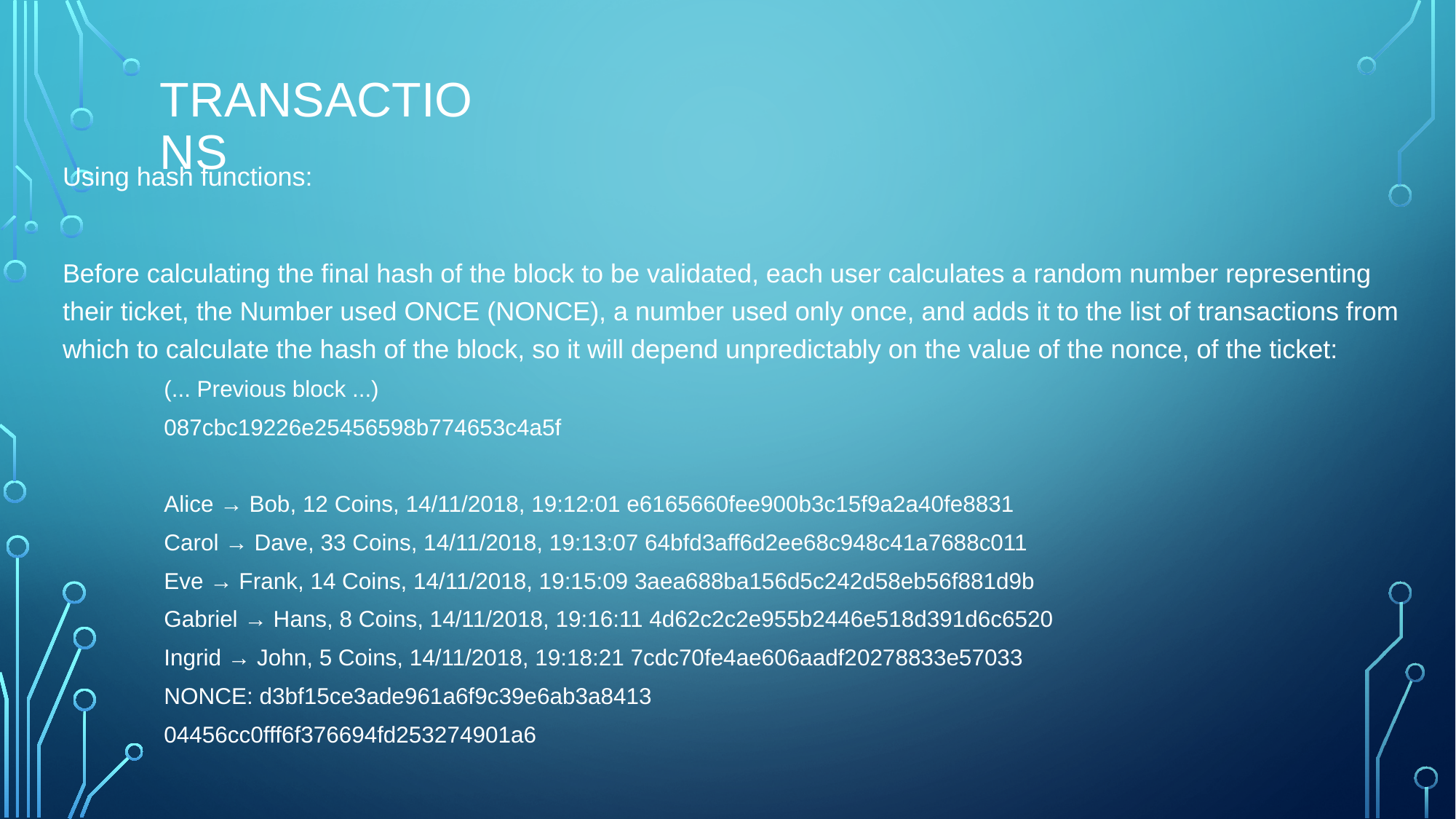

# Transactions
Using hash functions:

Before calculating the final hash of the block to be validated, each user calculates a random number representing their ticket, the Number used ONCE (NONCE), a number used only once, and adds it to the list of transactions from which to calculate the hash of the block, so it will depend unpredictably on the value of the nonce, of the ticket:
(... Previous block ...)
087cbc19226e25456598b774653c4a5f

Alice → Bob, 12 Coins, 14/11/2018, 19:12:01 e6165660fee900b3c15f9a2a40fe8831
Carol → Dave, 33 Coins, 14/11/2018, 19:13:07 64bfd3aff6d2ee68c948c41a7688c011
Eve → Frank, 14 Coins, 14/11/2018, 19:15:09 3aea688ba156d5c242d58eb56f881d9b
Gabriel → Hans, 8 Coins, 14/11/2018, 19:16:11 4d62c2c2e955b2446e518d391d6c6520
Ingrid → John, 5 Coins, 14/11/2018, 19:18:21 7cdc70fe4ae606aadf20278833e57033
NONCE: d3bf15ce3ade961a6f9c39e6ab3a8413
04456cc0fff6f376694fd253274901a6